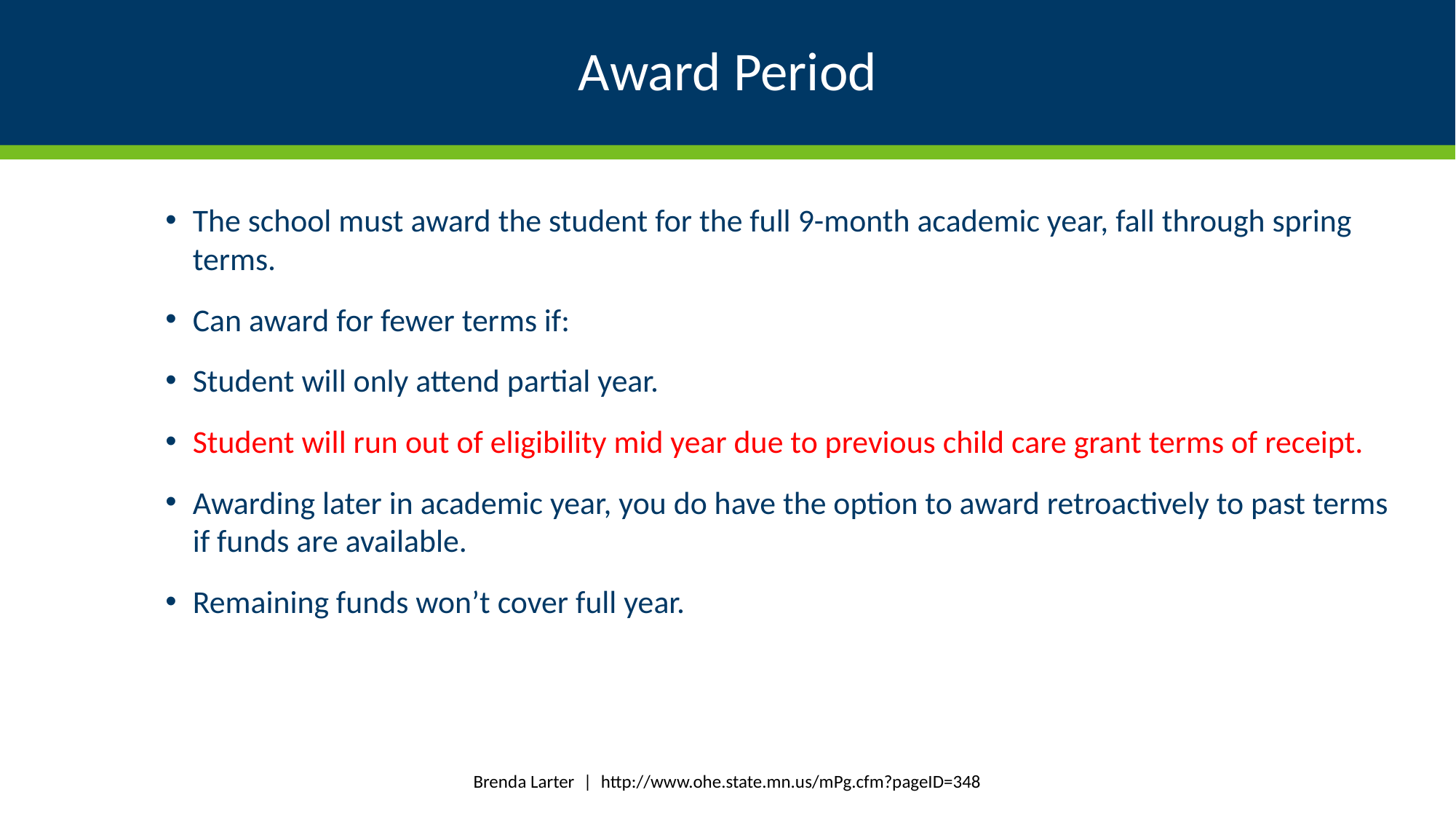

# Award Period
The school must award the student for the full 9-month academic year, fall through spring terms.
Can award for fewer terms if:
Student will only attend partial year.
Student will run out of eligibility mid year due to previous child care grant terms of receipt.
Awarding later in academic year, you do have the option to award retroactively to past terms if funds are available.
Remaining funds won’t cover full year.
Brenda Larter | http://www.ohe.state.mn.us/mPg.cfm?pageID=348